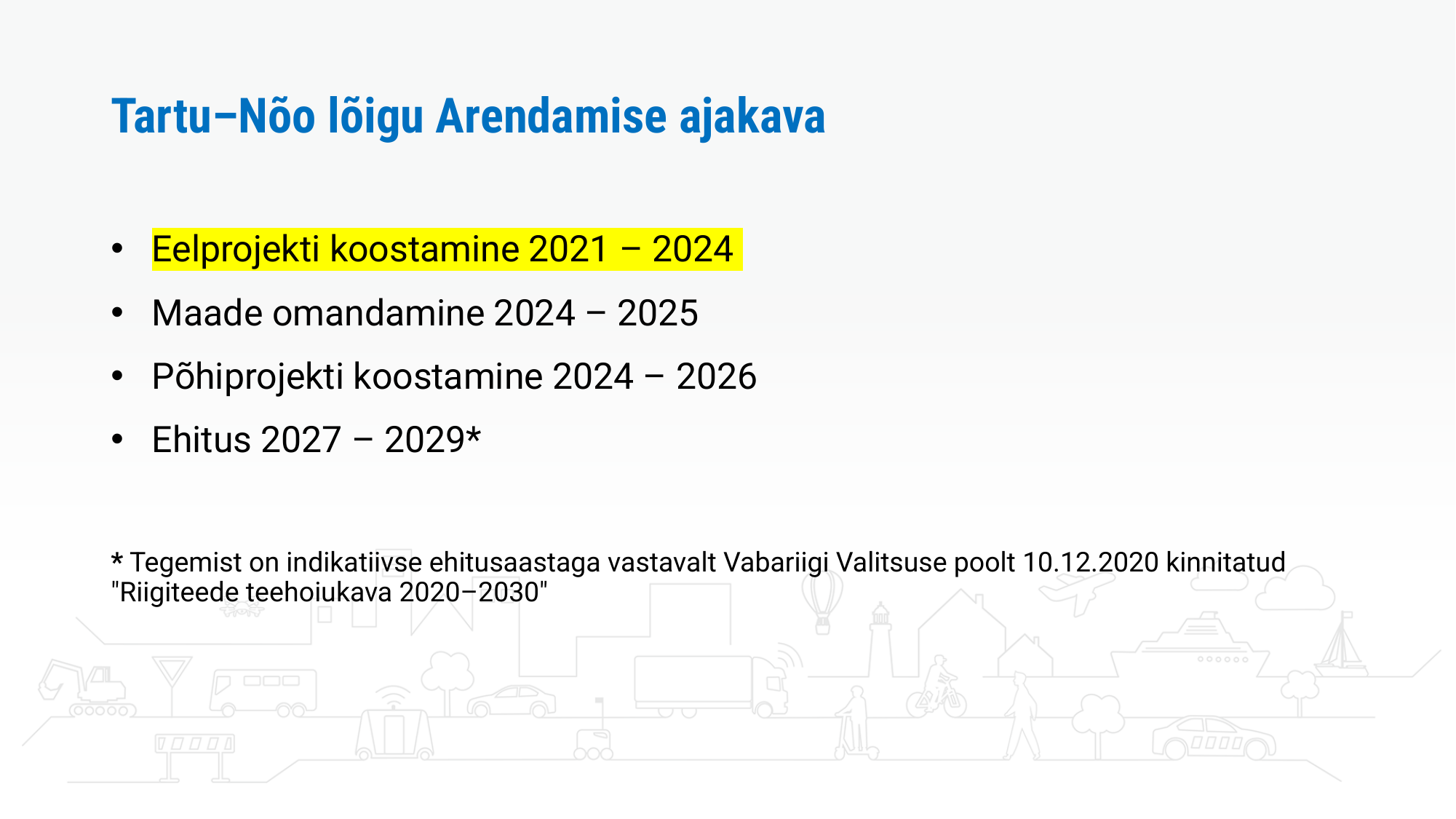

# Tartu–Nõo lõigu Arendamise ajakava
Eelprojekti koostamine 2021 – 2024
Maade omandamine 2024 – 2025
Põhiprojekti koostamine 2024 – 2026
Ehitus 2027 – 2029*

* Tegemist on indikatiivse ehitusaastaga vastavalt Vabariigi Valitsuse poolt 10.12.2020 kinnitatud "Riigiteede teehoiukava 2020–2030"